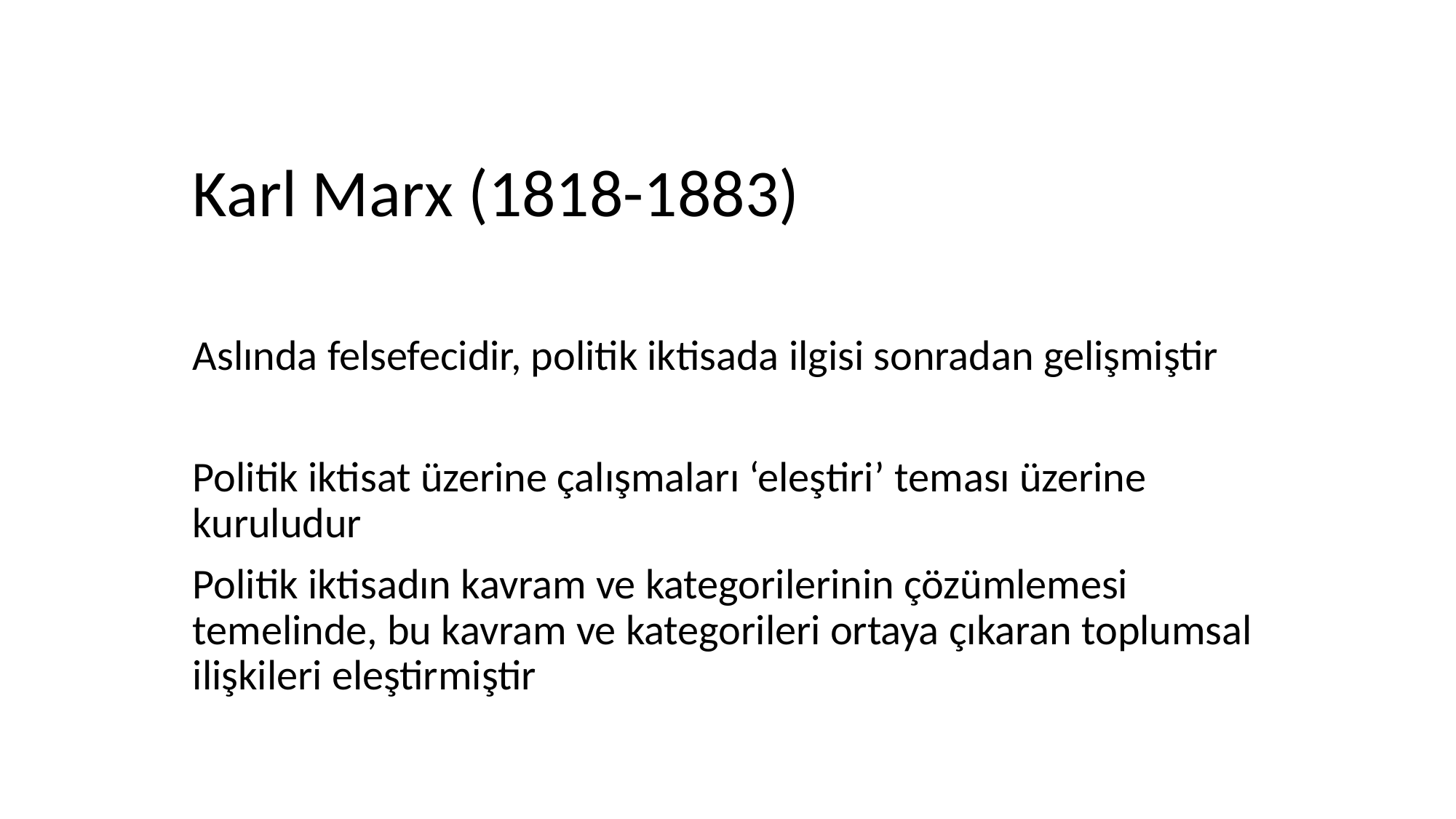

# Karl Marx (1818-1883)

Aslında felsefecidir, politik iktisada ilgisi sonradan gelişmiştir

Politik iktisat üzerine çalışmaları ‘eleştiri’ teması üzerine kuruludur
Politik iktisadın kavram ve kategorilerinin çözümlemesi temelinde, bu kavram ve kategorileri ortaya çıkaran toplumsal ilişkileri eleştirmiştir